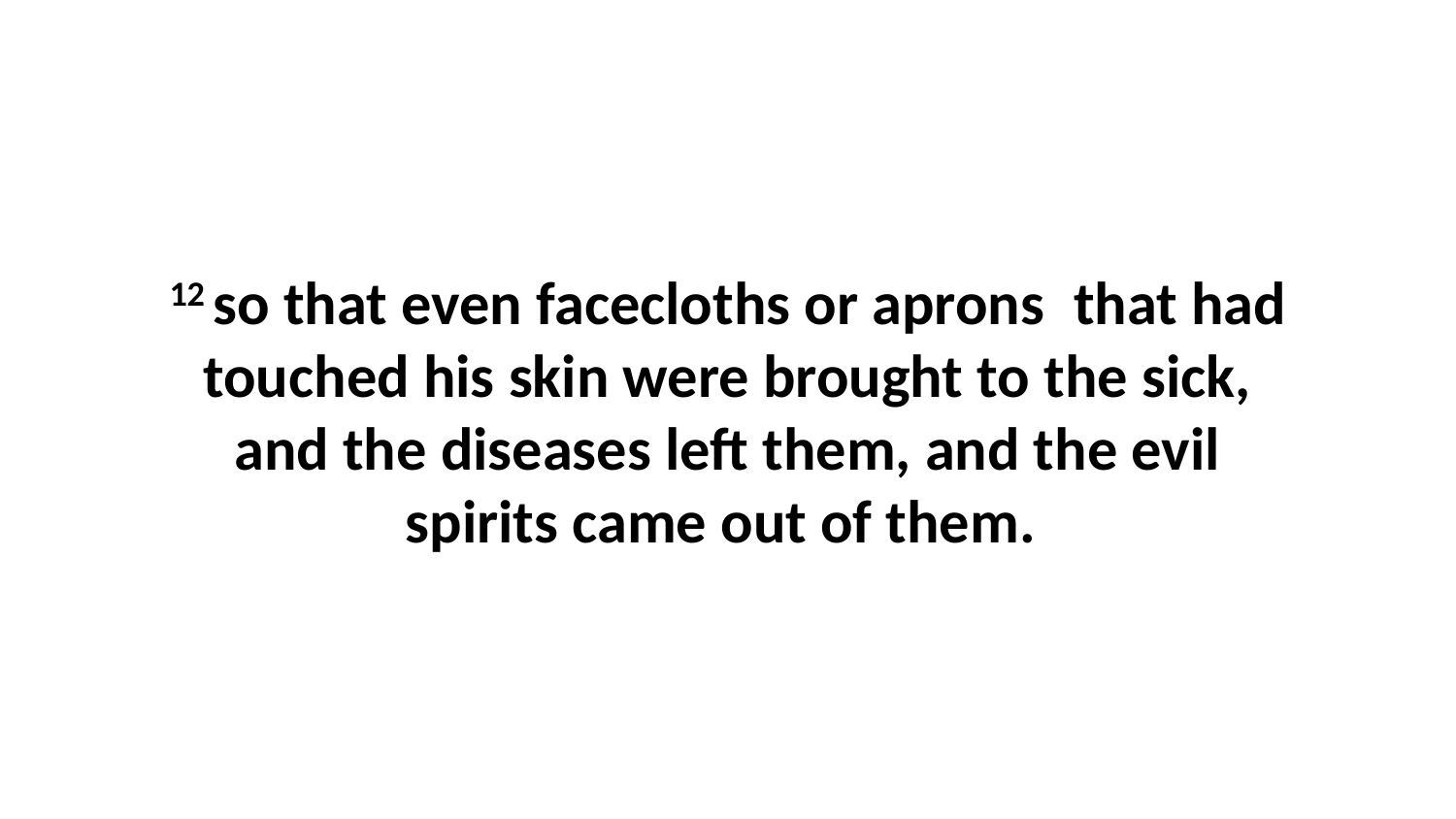

12 so that even facecloths or aprons  that had touched his skin were brought to the sick, and the diseases left them, and the evil spirits came out of them.